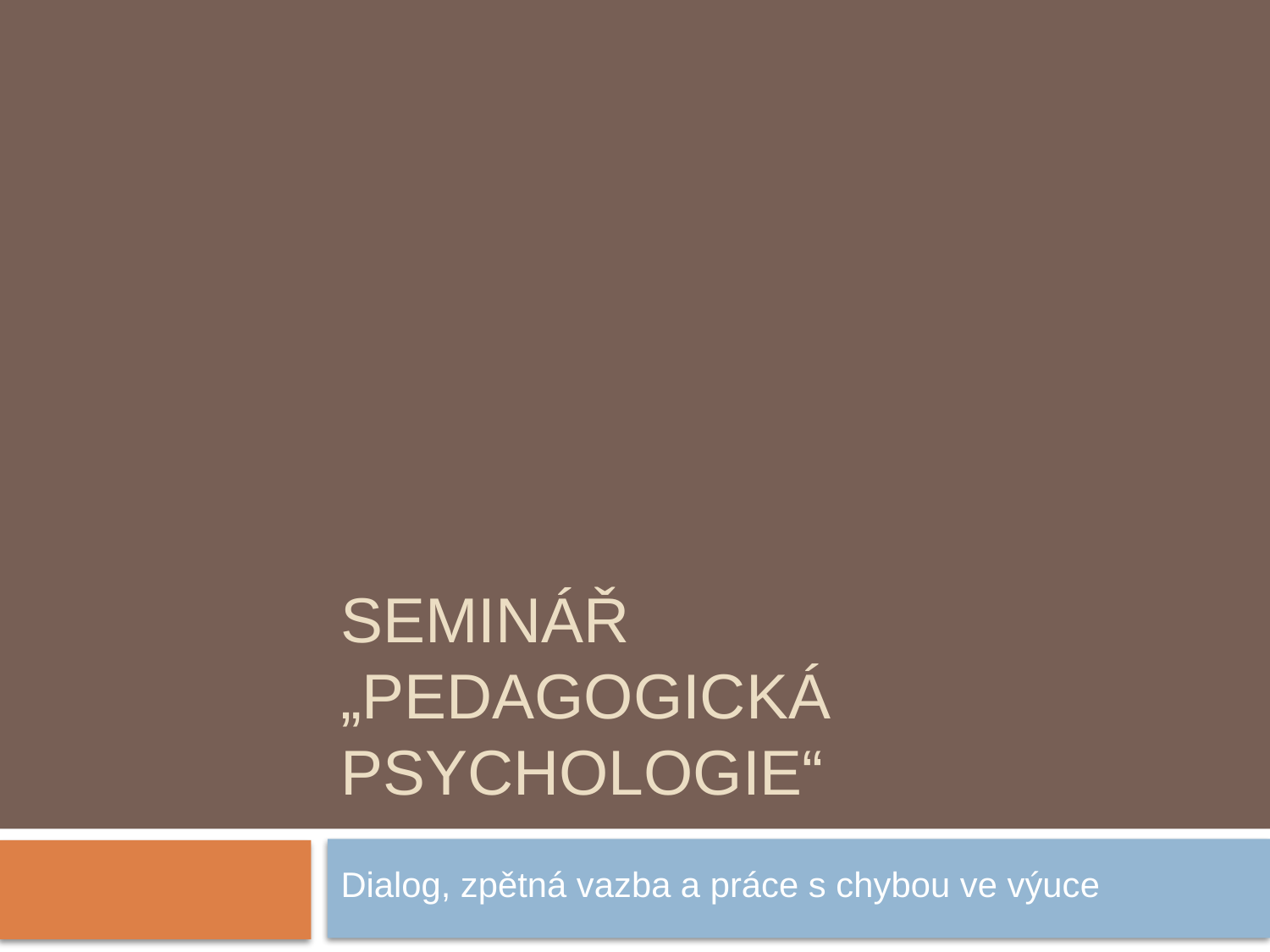

# Seminář „Pedagogická Psychologie“
Dialog, zpětná vazba a práce s chybou ve výuce